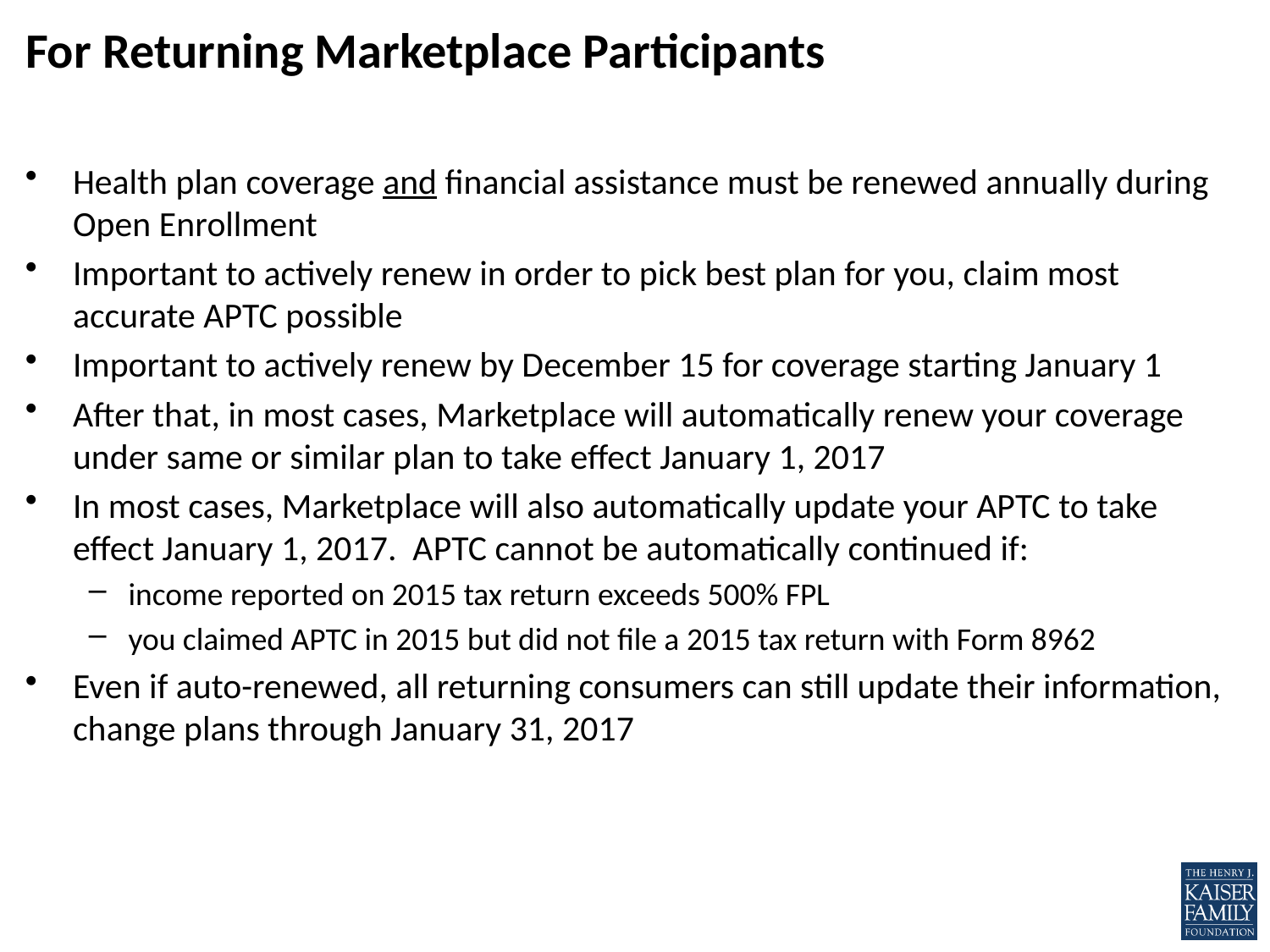

# For Returning Marketplace Participants
Health plan coverage and financial assistance must be renewed annually during Open Enrollment
Important to actively renew in order to pick best plan for you, claim most accurate APTC possible
Important to actively renew by December 15 for coverage starting January 1
After that, in most cases, Marketplace will automatically renew your coverage under same or similar plan to take effect January 1, 2017
In most cases, Marketplace will also automatically update your APTC to take effect January 1, 2017.  APTC cannot be automatically continued if:
income reported on 2015 tax return exceeds 500% FPL
you claimed APTC in 2015 but did not file a 2015 tax return with Form 8962
Even if auto-renewed, all returning consumers can still update their information, change plans through January 31, 2017